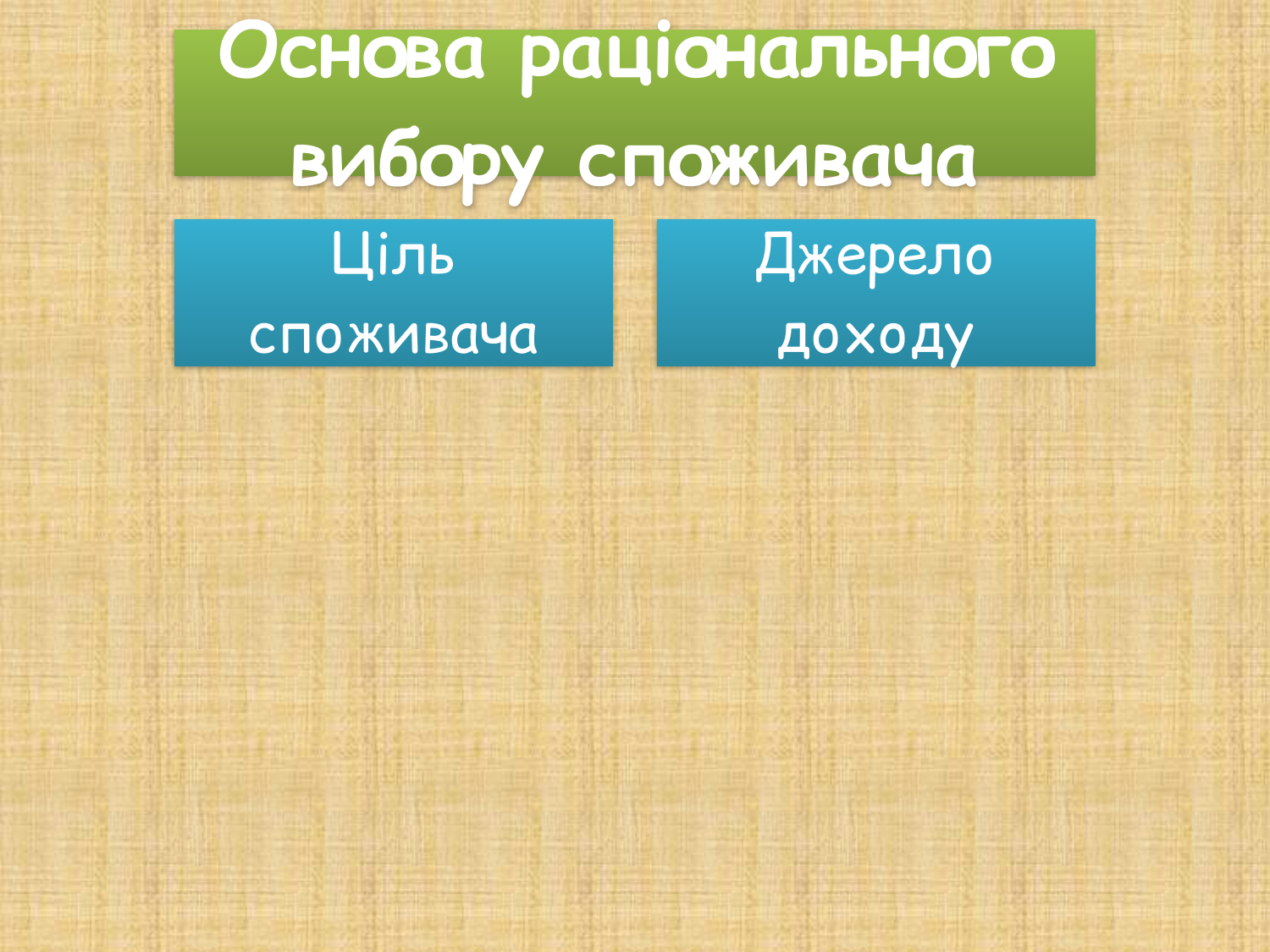

Основа раціонального вибору споживача
Ціль споживача
Джерело доходу